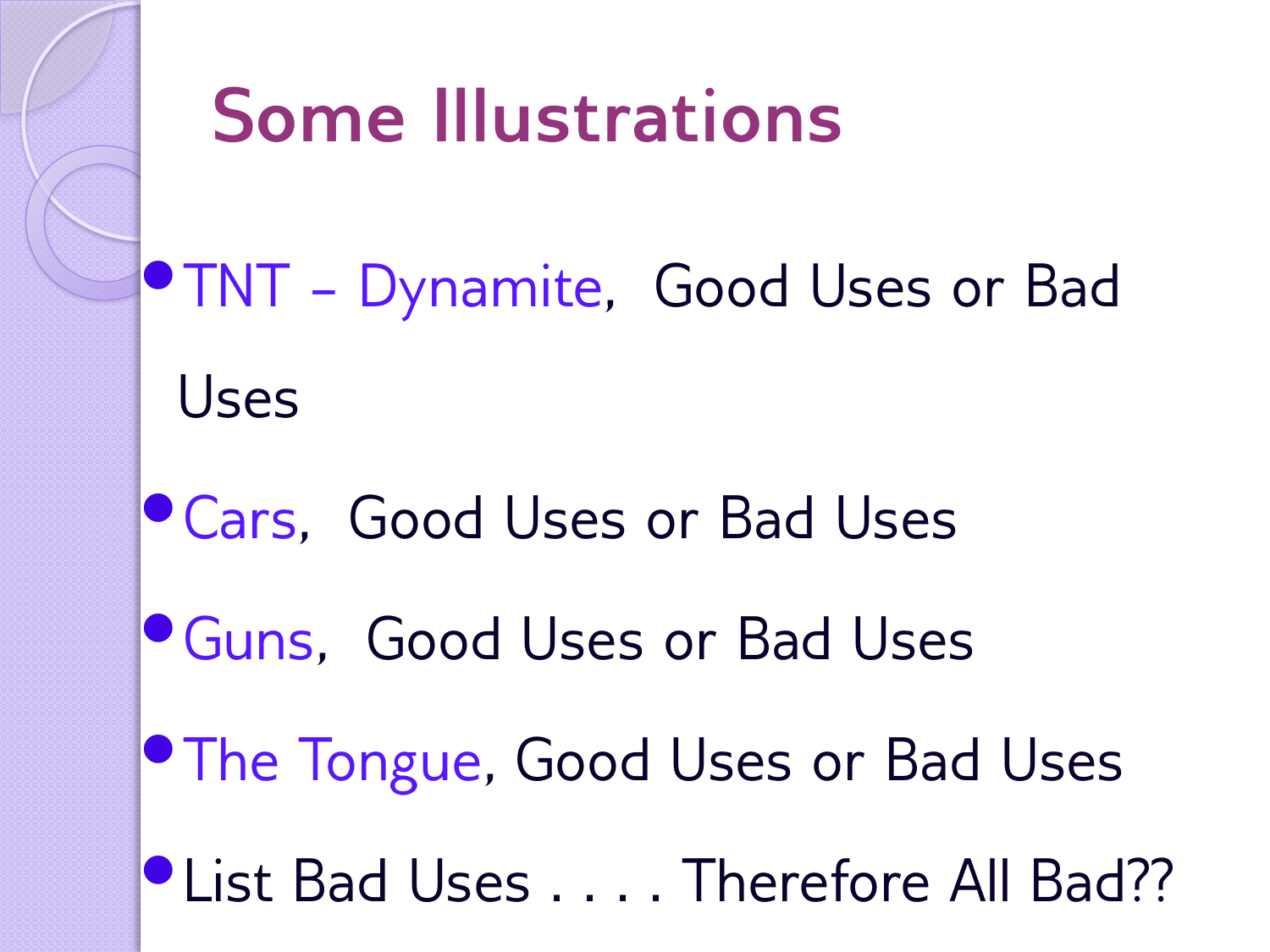

# Some Illustrations
TNT – Dynamite,  Good Uses or Bad Uses
Cars,  Good Uses or Bad Uses
Guns,  Good Uses or Bad Uses
The Tongue, Good Uses or Bad Uses
List Bad Uses . . . . Therefore All Bad??